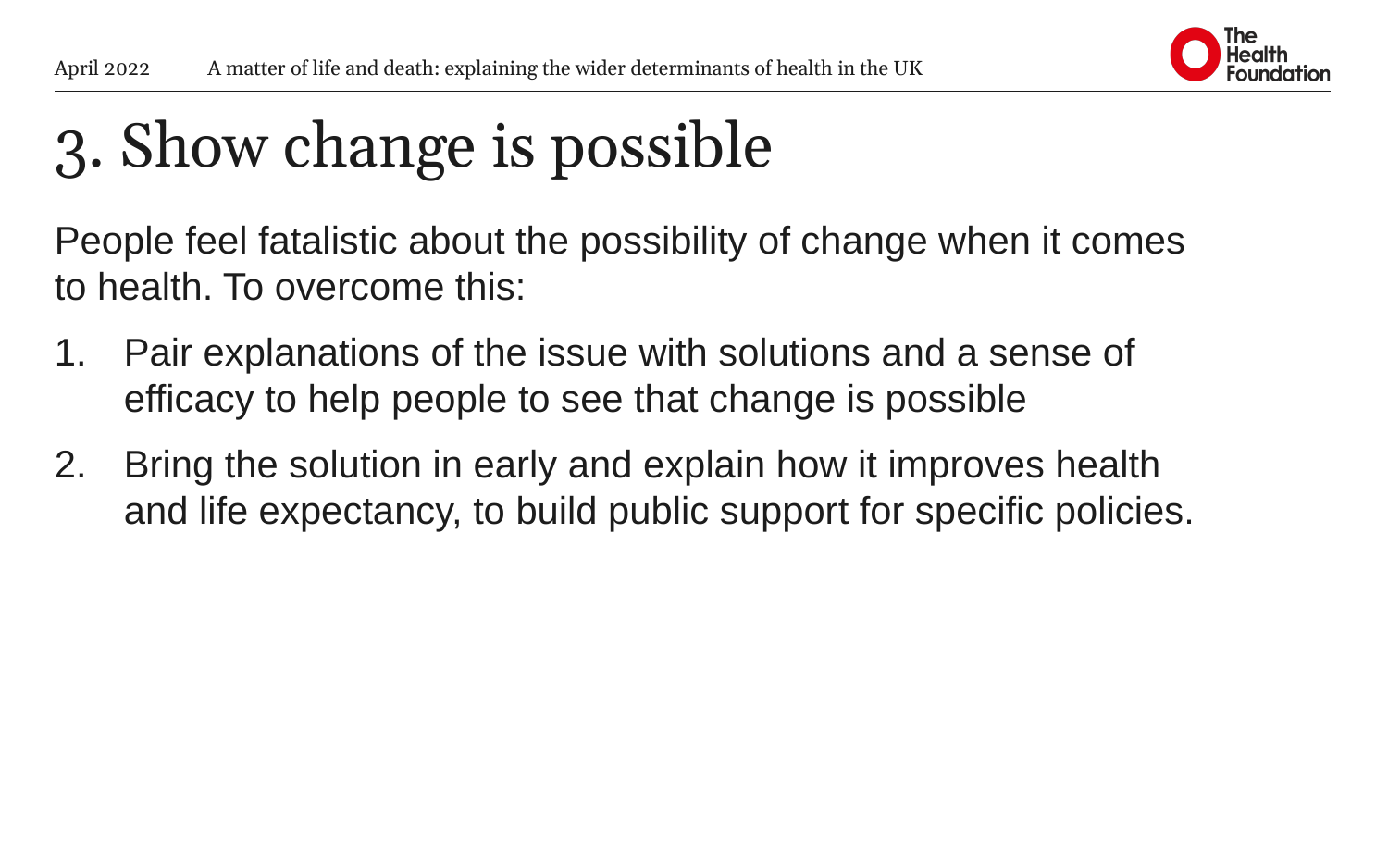

April 2022
A matter of life and death: explaining the wider determinants of health in the UK
# 3. Show change is possible
People feel fatalistic about the possibility of change when it comes to health. To overcome this:
Pair explanations of the issue with solutions and a sense of efficacy to help people to see that change is possible
Bring the solution in early and explain how it improves health and life expectancy, to build public support for specific policies.